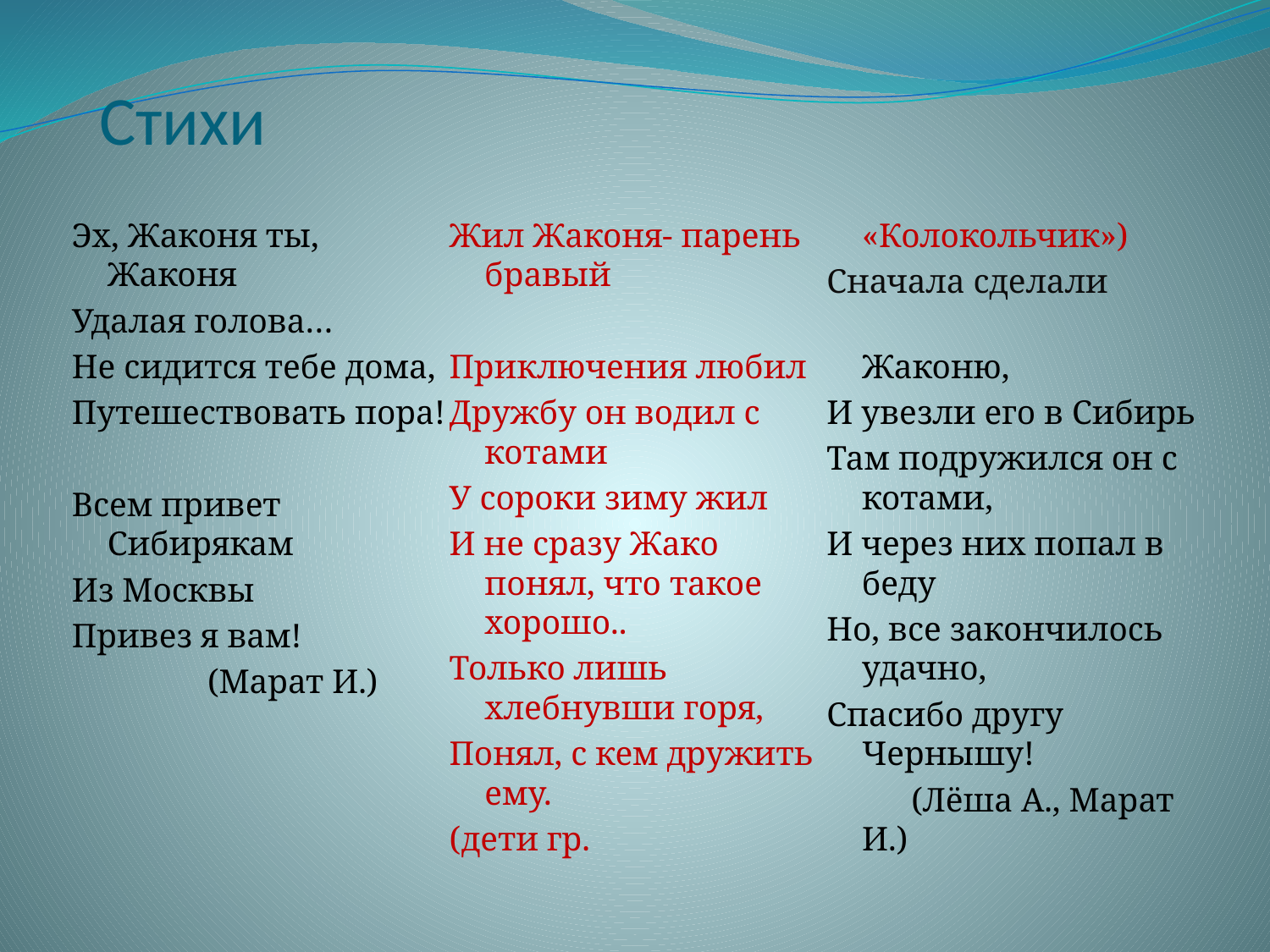

# Стихи
Эх, Жаконя ты, Жаконя
Удалая голова…
Не сидится тебе дома,
Путешествовать пора!

Всем привет Сибирякам
Из Москвы
Привез я вам!
                (Марат И.)

Жил Жаконя- парень бравый

Приключения любил
Дружбу он водил с котами
У сороки зиму жил
И не сразу Жако понял, что такое хорошо..
Только лишь хлебнувши горя,
Понял, с кем дружить ему.
(дети гр. «Колокольчик»)
Сначала сделали
                            Жаконю,
И увезли его в Сибирь
Там подружился он с котами,
И через них попал в беду
Но, все закончилось удачно,
Спасибо другу Чернышу!
          (Лёша А., Марат И.)